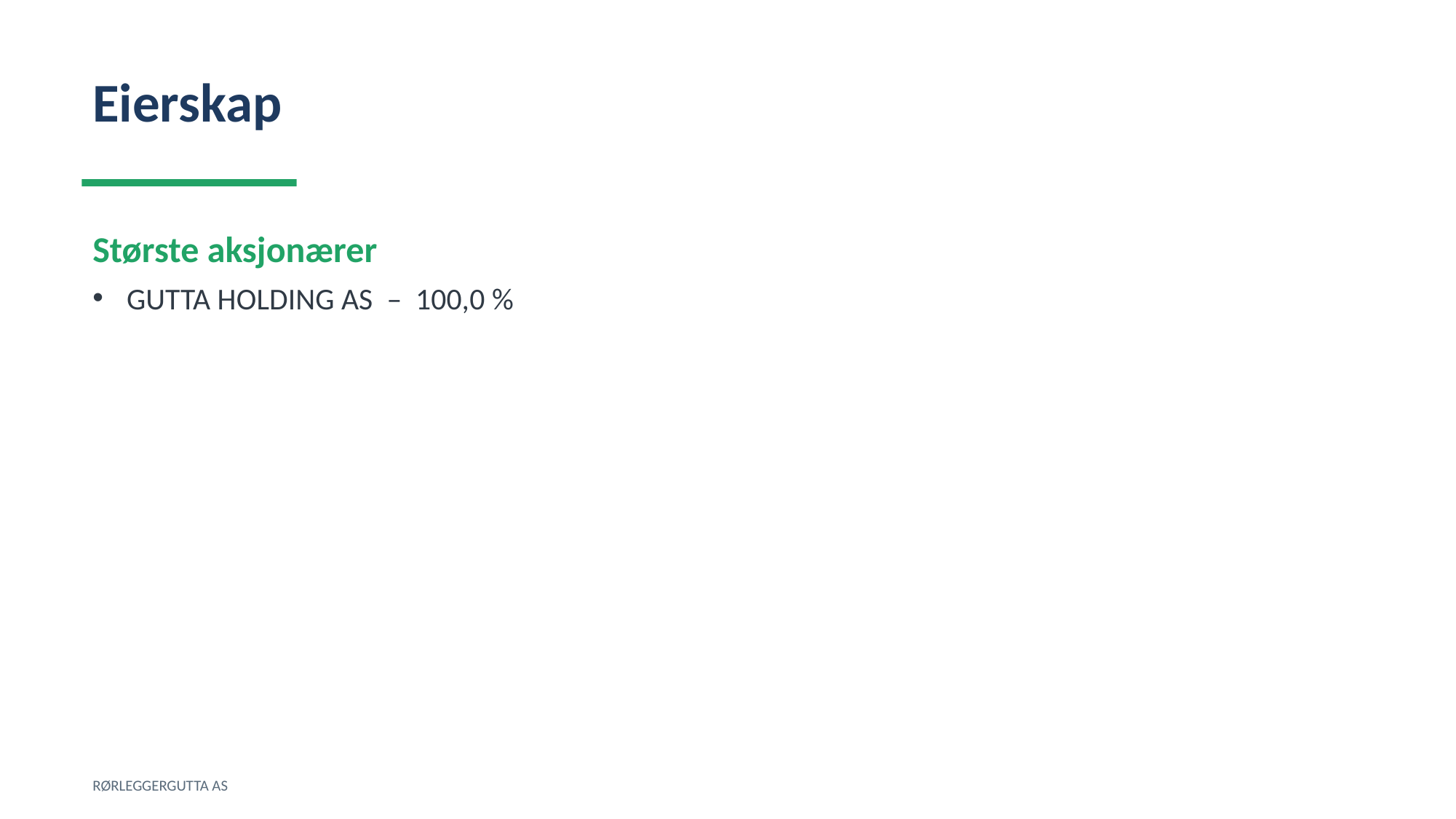

Eierskap

Største aksjonærer
GUTTA HOLDING AS  –  100,0 %
RØRLEGGERGUTTA AS